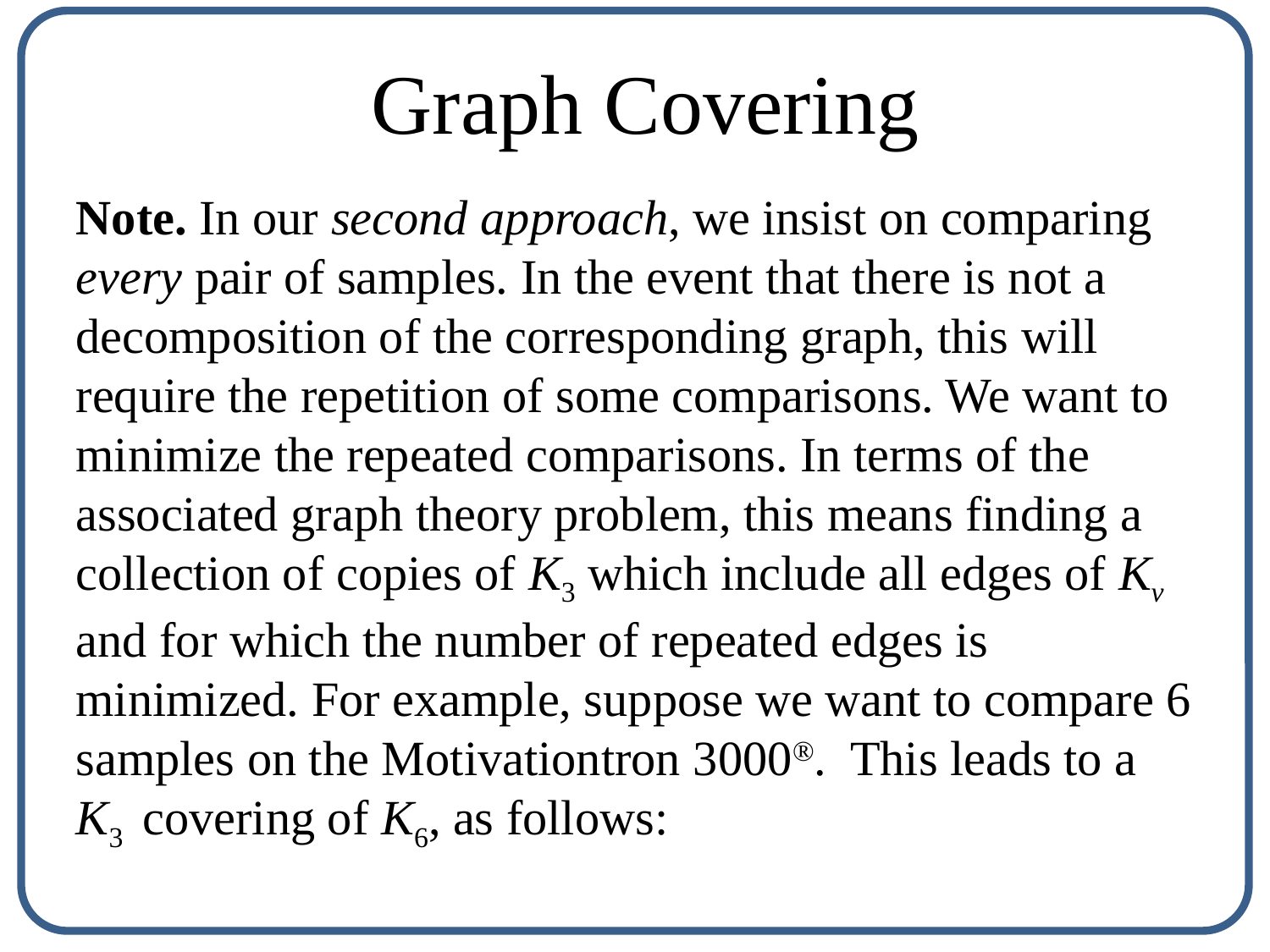

Graph Covering
Note. In our second approach, we insist on comparing every pair of samples. In the event that there is not a decomposition of the corresponding graph, this will require the repetition of some comparisons. We want to minimize the repeated comparisons. In terms of the associated graph theory problem, this means finding a collection of copies of K3 which include all edges of Kv and for which the number of repeated edges is minimized. For example, suppose we want to compare 6 samples on the Motivationtron 3000®.  This leads to a K3  covering of K6, as follows: